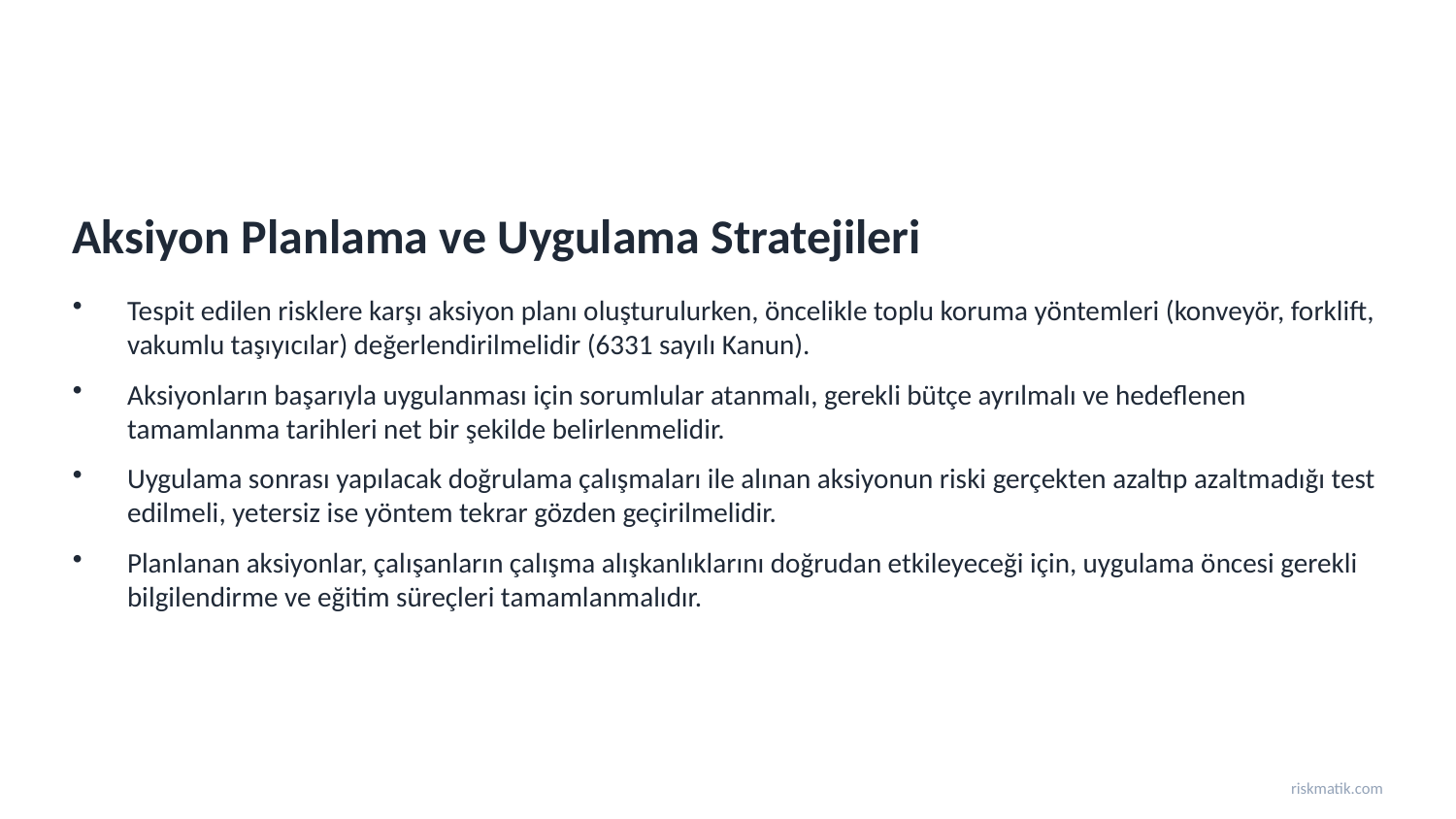

Aksiyon Planlama ve Uygulama Stratejileri
Tespit edilen risklere karşı aksiyon planı oluşturulurken, öncelikle toplu koruma yöntemleri (konveyör, forklift, vakumlu taşıyıcılar) değerlendirilmelidir (6331 sayılı Kanun).
Aksiyonların başarıyla uygulanması için sorumlular atanmalı, gerekli bütçe ayrılmalı ve hedeflenen tamamlanma tarihleri net bir şekilde belirlenmelidir.
Uygulama sonrası yapılacak doğrulama çalışmaları ile alınan aksiyonun riski gerçekten azaltıp azaltmadığı test edilmeli, yetersiz ise yöntem tekrar gözden geçirilmelidir.
Planlanan aksiyonlar, çalışanların çalışma alışkanlıklarını doğrudan etkileyeceği için, uygulama öncesi gerekli bilgilendirme ve eğitim süreçleri tamamlanmalıdır.
riskmatik.com